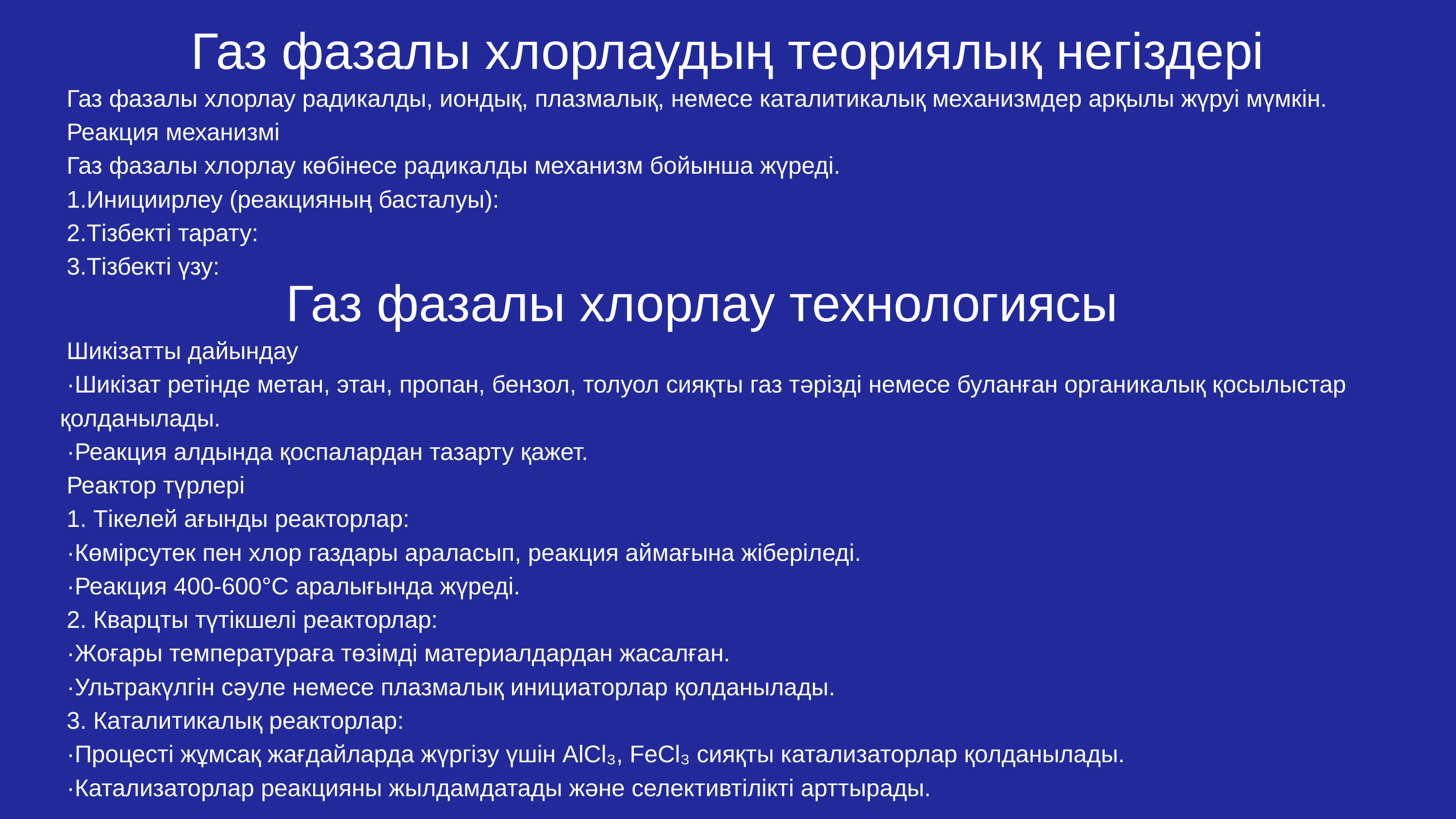

Газ фазалы хлорлаудың теориялық негіздері

 Газ фазалы хлорлау радикалды, иондық, плазмалық, немесе каталитикалық механизмдер арқылы жүруі мүмкін.
 Реакция механизмі
 Газ фазалы хлорлау көбінесе радикалды механизм бойынша жүреді.
 1.Инициирлеу (реакцияның басталуы):
 2.Тізбекті тарату:
 3.Тізбекті үзу:

 Газ фазалы хлорлау технологиясы

 Шикізатты дайындау
 ·Шикізат ретінде метан, этан, пропан, бензол, толуол сияқты газ тәрізді немесе буланған органикалық қосылыстар қолданылады.
 ·Реакция алдында қоспалардан тазарту қажет.
 Реактор түрлері
 1. Тікелей ағынды реакторлар:
 ·Көмірсутек пен хлор газдары араласып, реакция аймағына жіберіледі.
 ·Реакция 400-600°C аралығында жүреді.
 2. Кварцты түтікшелі реакторлар:
 ·Жоғары температураға төзімді материалдардан жасалған.
 ·Ультракүлгін сәуле немесе плазмалық инициаторлар қолданылады.
 3. Каталитикалық реакторлар:
 ·Процесті жұмсақ жағдайларда жүргізу үшін AlCl₃, FeCl₃ сияқты катализаторлар қолданылады.
 ·Катализаторлар реакцияны жылдамдатады және селективтілікті арттырады.